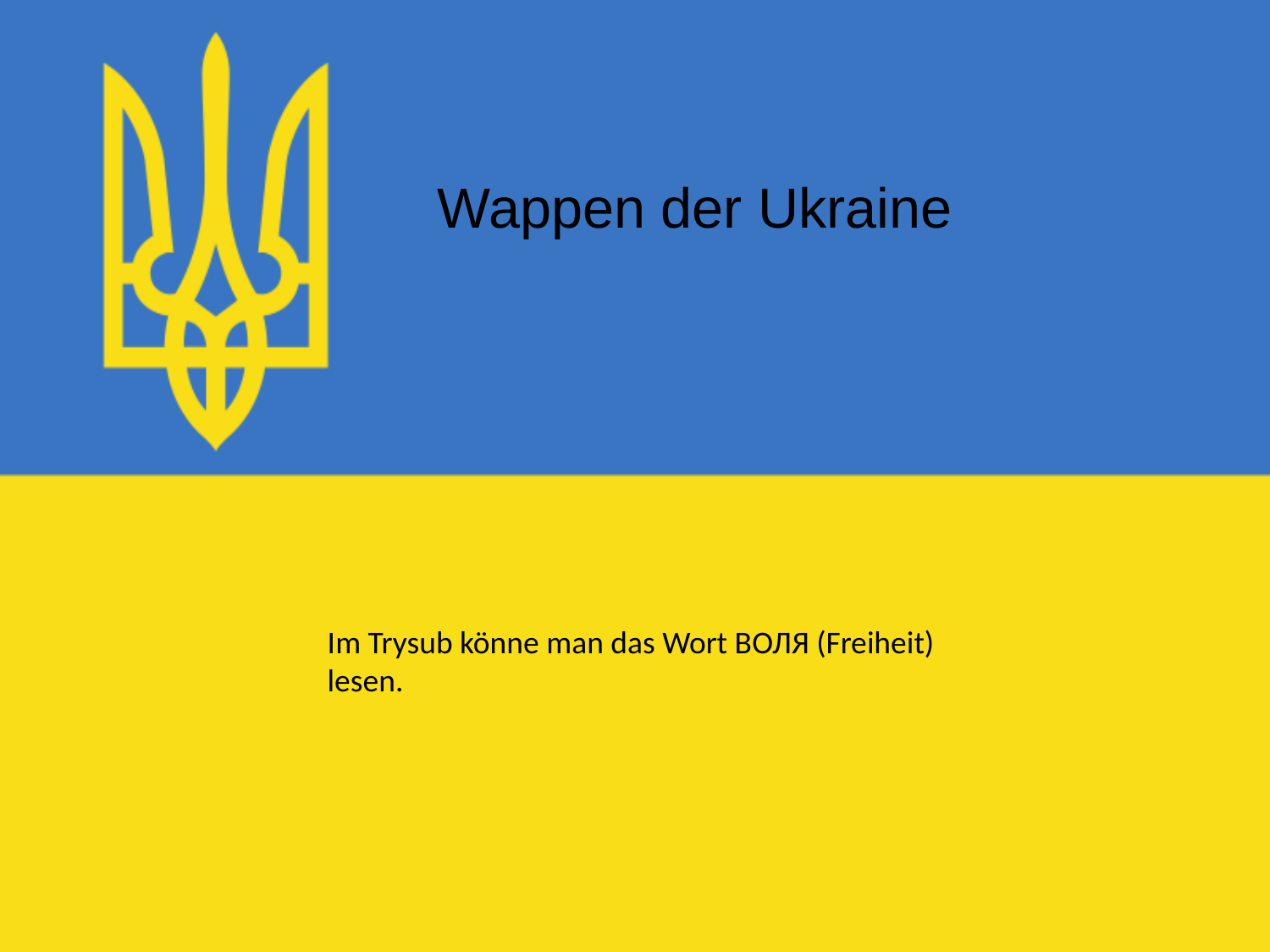

Wappen der Ukraine
Im Trysub könne man das Wort ВОЛЯ (Freiheit) lesen.